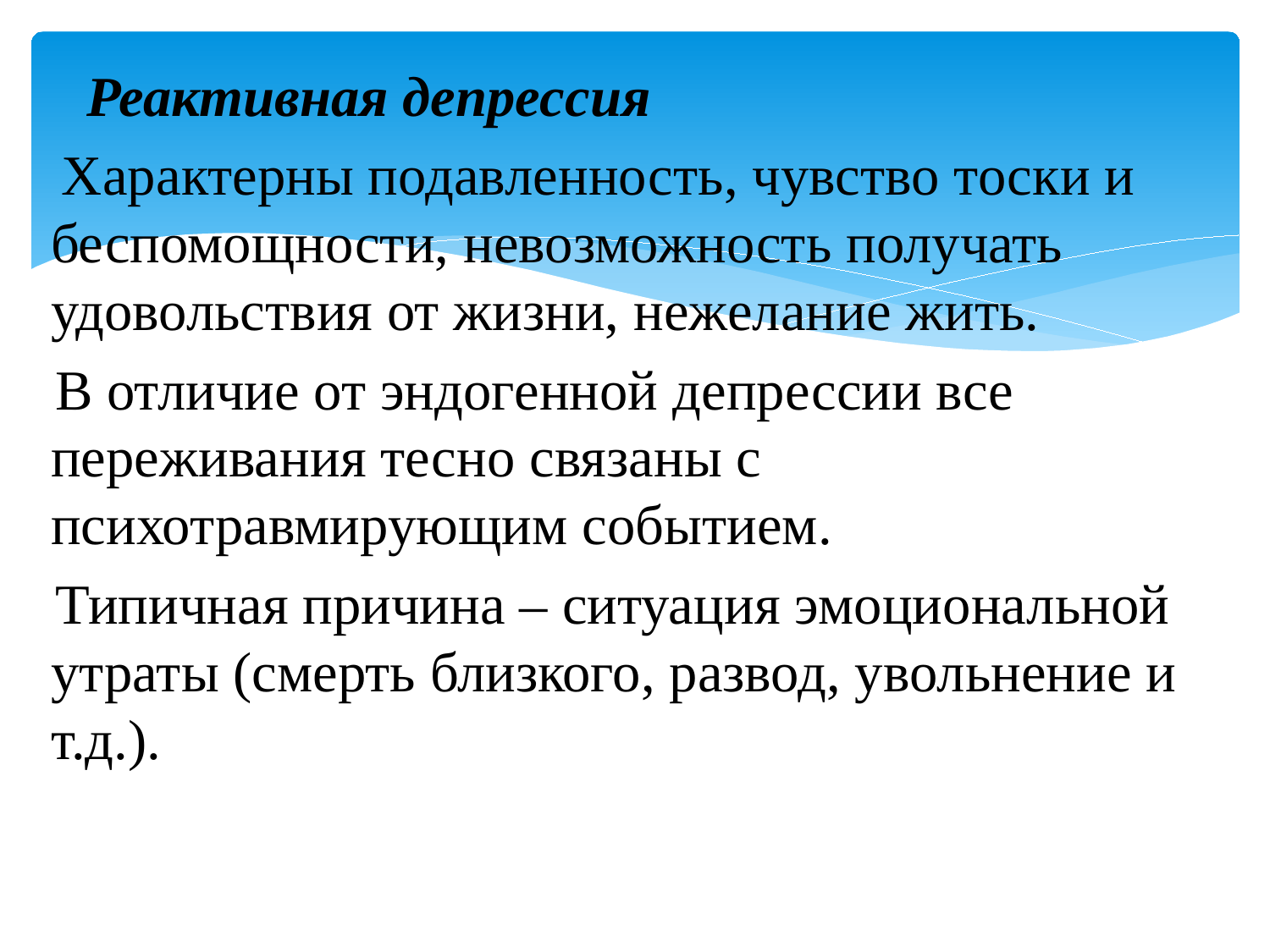

Реактивная депрессия
    Характерны подавленность, чувство тоски и беспомощности, невозможность получать удовольствия от жизни, нежелание жить.
   В отличие от эндогенной депрессии все переживания тесно связаны с психотравмирующим событием.
   Типичная причина ‒ ситуация эмоциональной утраты (смерть близкого, развод, увольнение и т.д.).